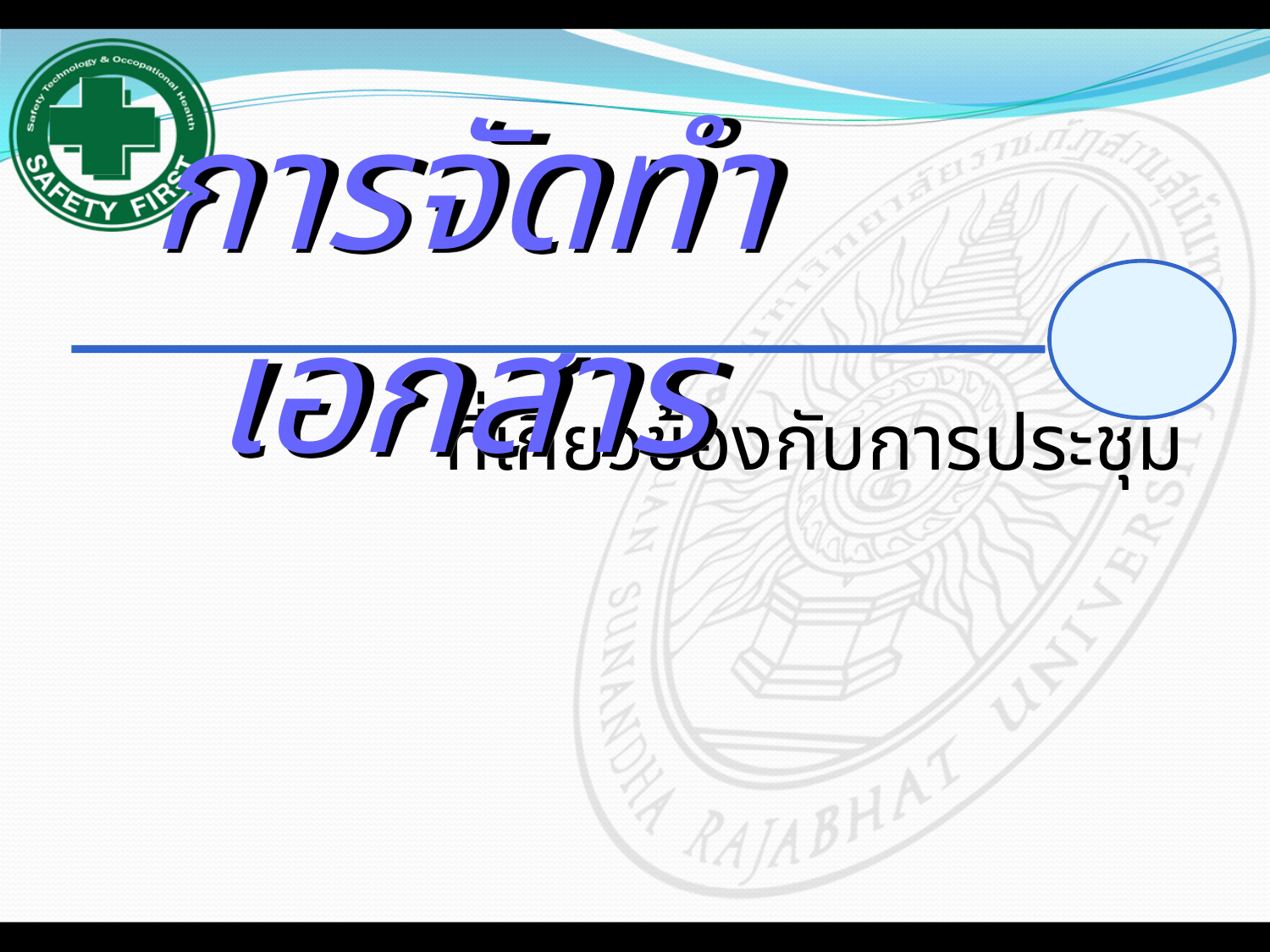

การจัดทำเอกสาร

ที่เกี่ยวข้องกับการประชุม